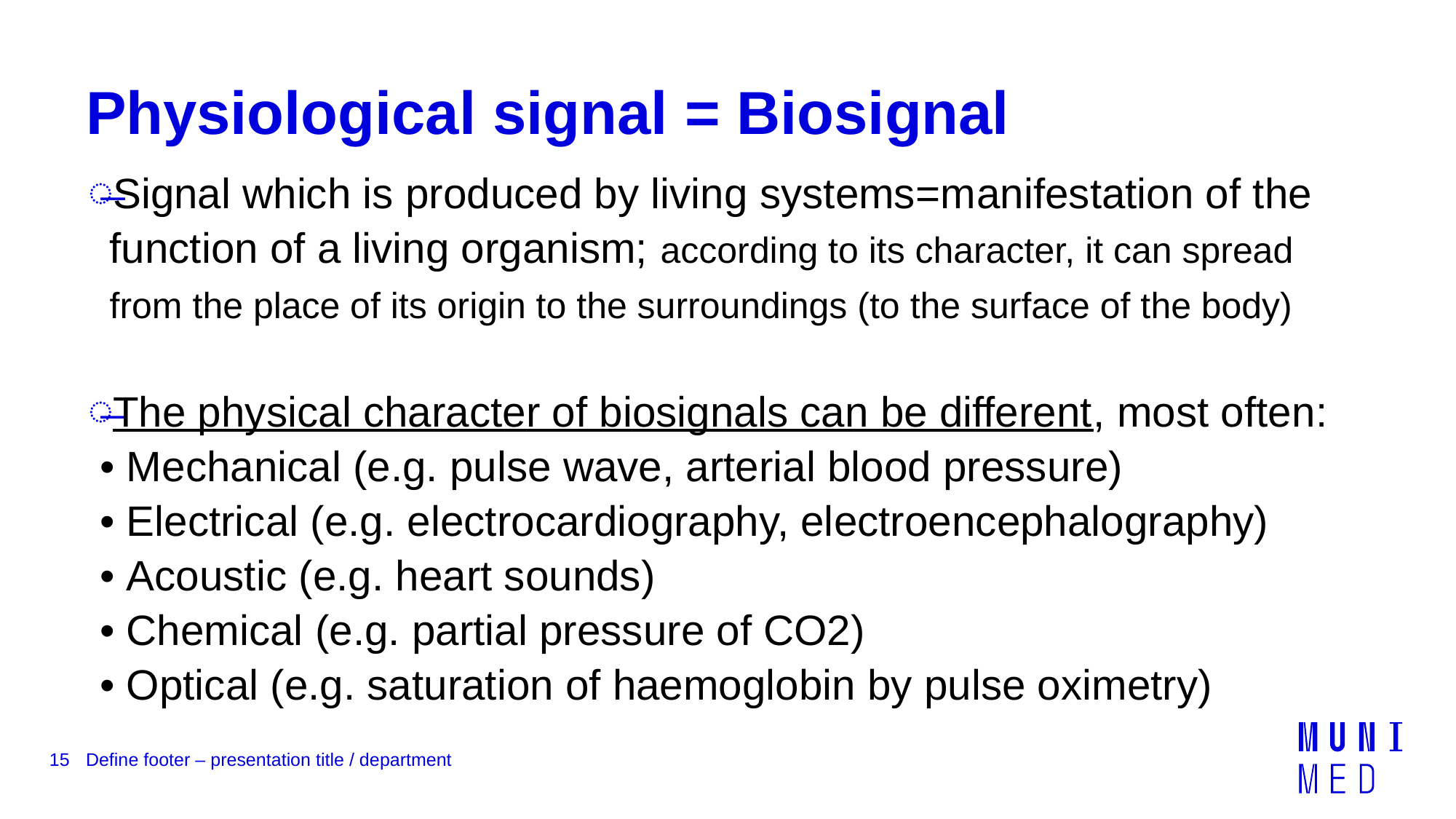

# Physiological signal = Biosignal
Signal which is produced by living systems=manifestation of the function of a living organism; according to its character, it can spread from the place of its origin to the surroundings (to the surface of the body)

The physical character of biosignals can be different, most often:
 • Mechanical (e.g. pulse wave, arterial blood pressure)
 • Electrical (e.g. electrocardiography, electroencephalography)
 • Acoustic (e.g. heart sounds)
 • Chemical (e.g. partial pressure of CO2)
 • Optical (e.g. saturation of haemoglobin by pulse oximetry)
15
Define footer – presentation title / department